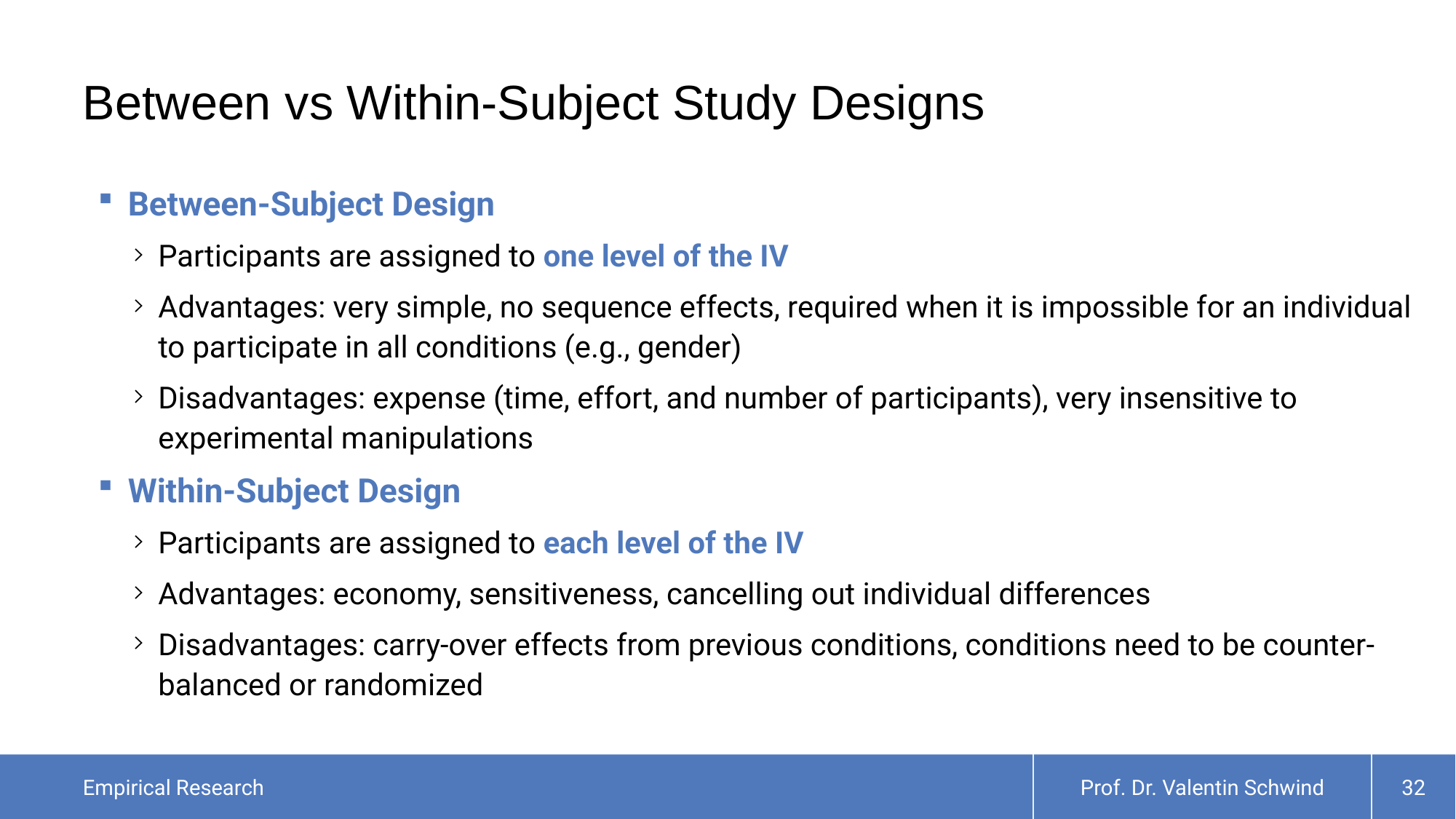

# Between vs Within-Subject Study Designs
Between-Subject Design
Participants are assigned to one level of the IV
Advantages: very simple, no sequence effects, required when it is impossible for an individual to participate in all conditions (e.g., gender)
Disadvantages: expense (time, effort, and number of participants), very insensitive to experimental manipulations
Within-Subject Design
Participants are assigned to each level of the IV
Advantages: economy, sensitiveness, cancelling out individual differences
Disadvantages: carry-over effects from previous conditions, conditions need to be counter-balanced or randomized
Empirical Research
Prof. Dr. Valentin Schwind
32